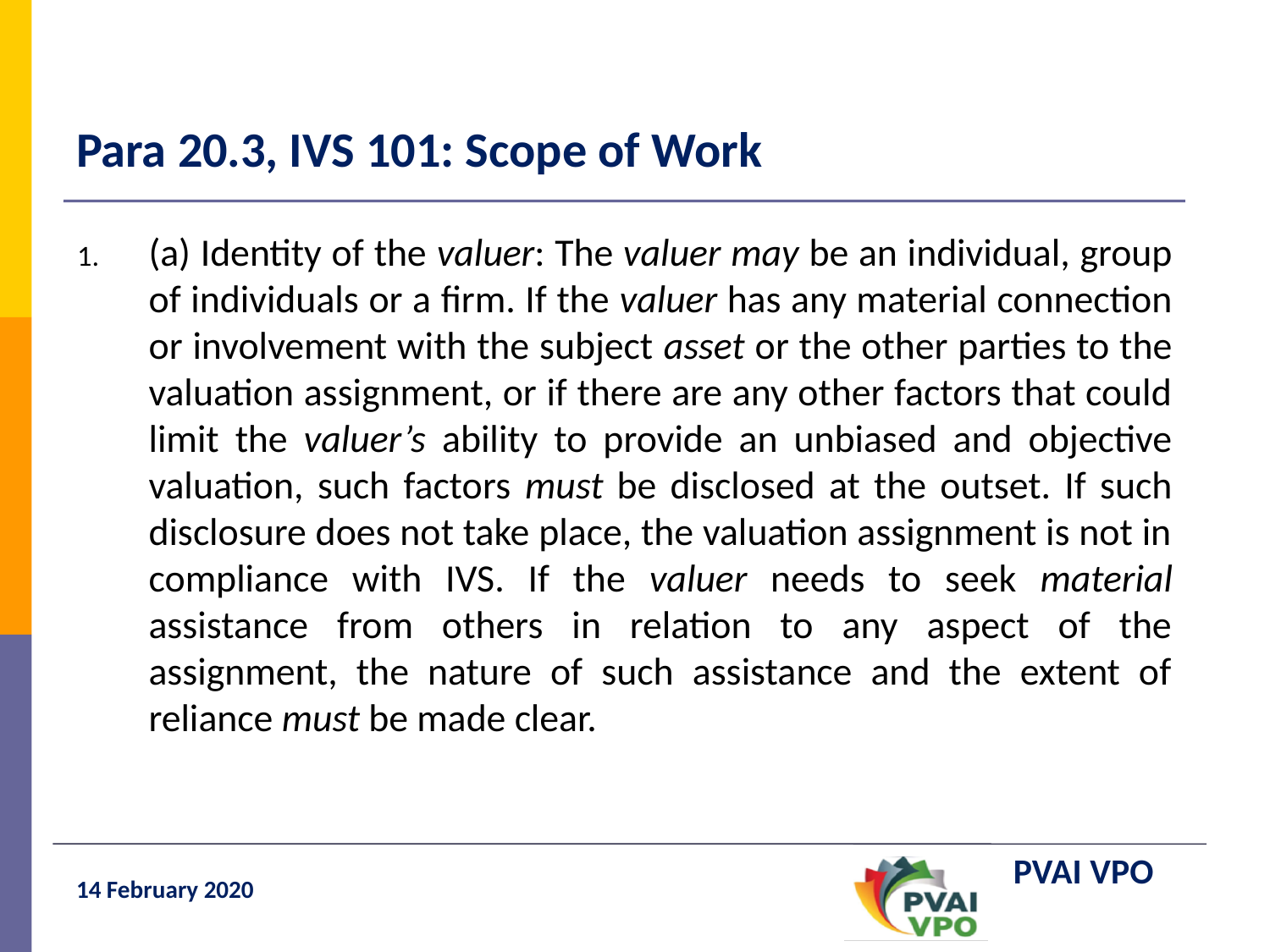

# Para 20.3, IVS 101: Scope of Work
(a) Identity of the valuer: The valuer may be an individual, group of individuals or a firm. If the valuer has any material connection or involvement with the subject asset or the other parties to the valuation assignment, or if there are any other factors that could limit the valuer’s ability to provide an unbiased and objective valuation, such factors must be disclosed at the outset. If such disclosure does not take place, the valuation assignment is not in compliance with IVS. If the valuer needs to seek material assistance from others in relation to any aspect of the assignment, the nature of such assistance and the extent of reliance must be made clear.

14 February 2020